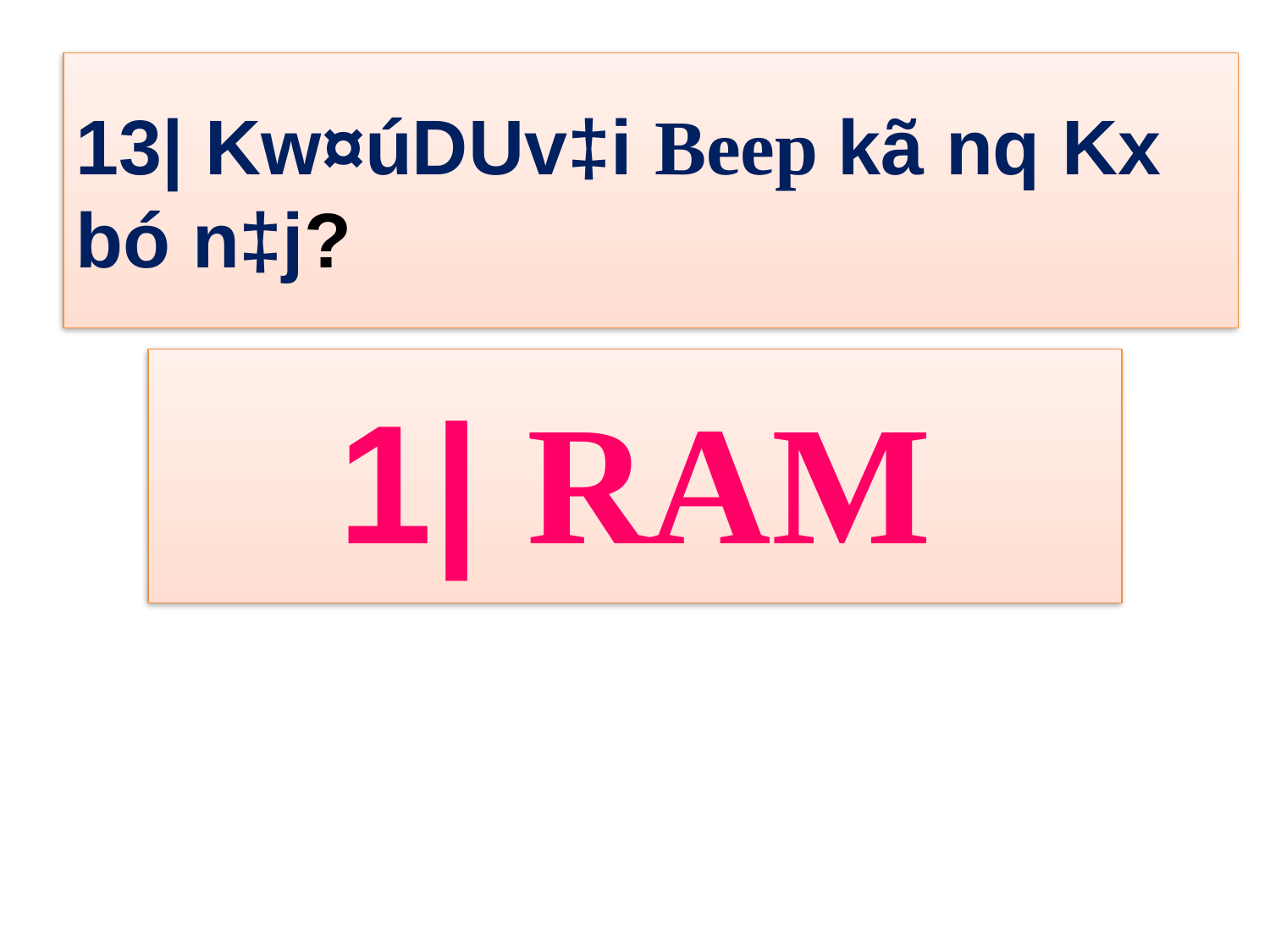

13| Kw¤úDUv‡i Beep kã nq Kx bó n‡j?
1| RAM